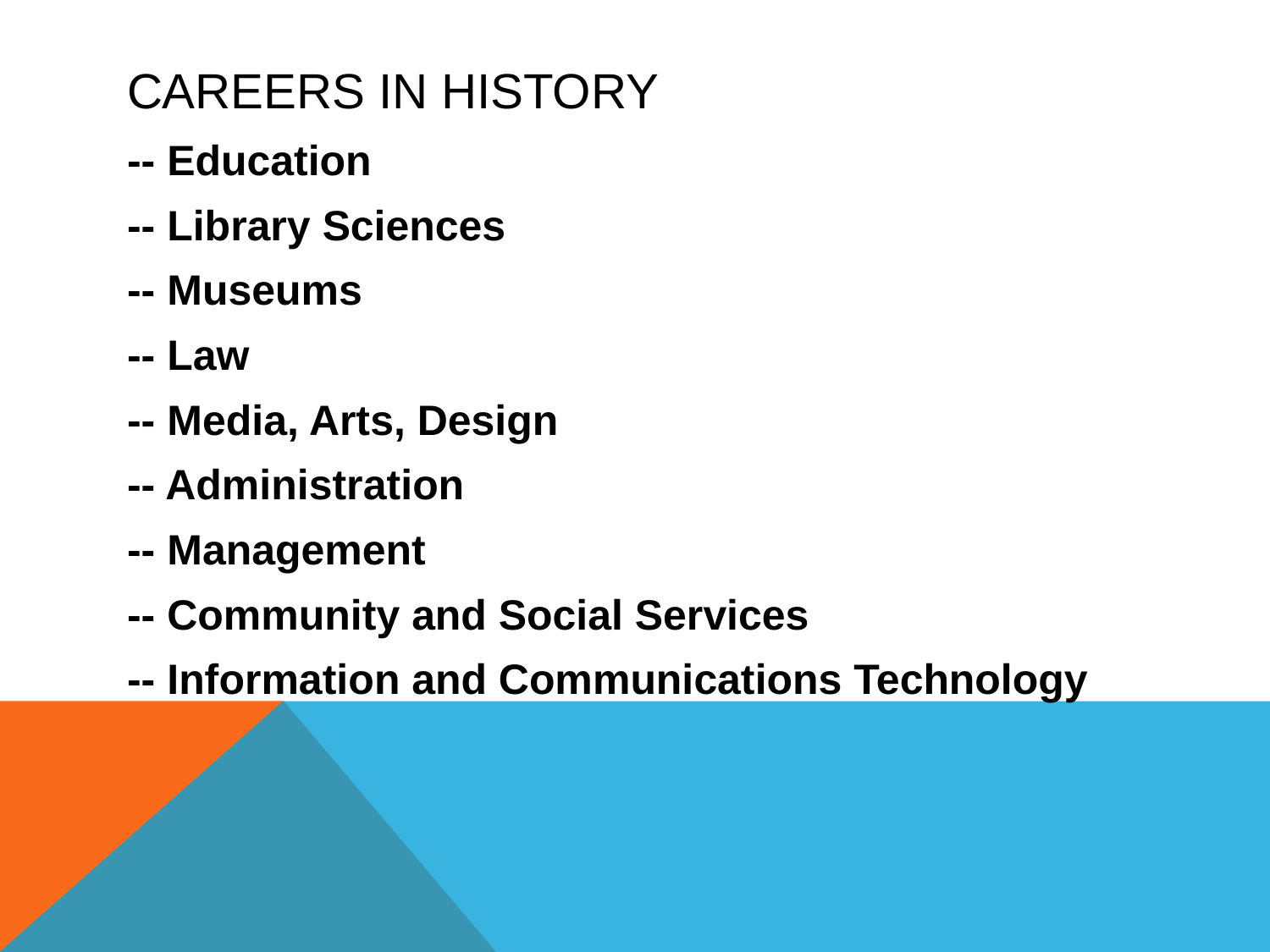

# Careers in history
-- Education
-- Library Sciences
-- Museums
-- Law
-- Media, Arts, Design
-- Administration
-- Management
-- Community and Social Services
-- Information and Communications Technology